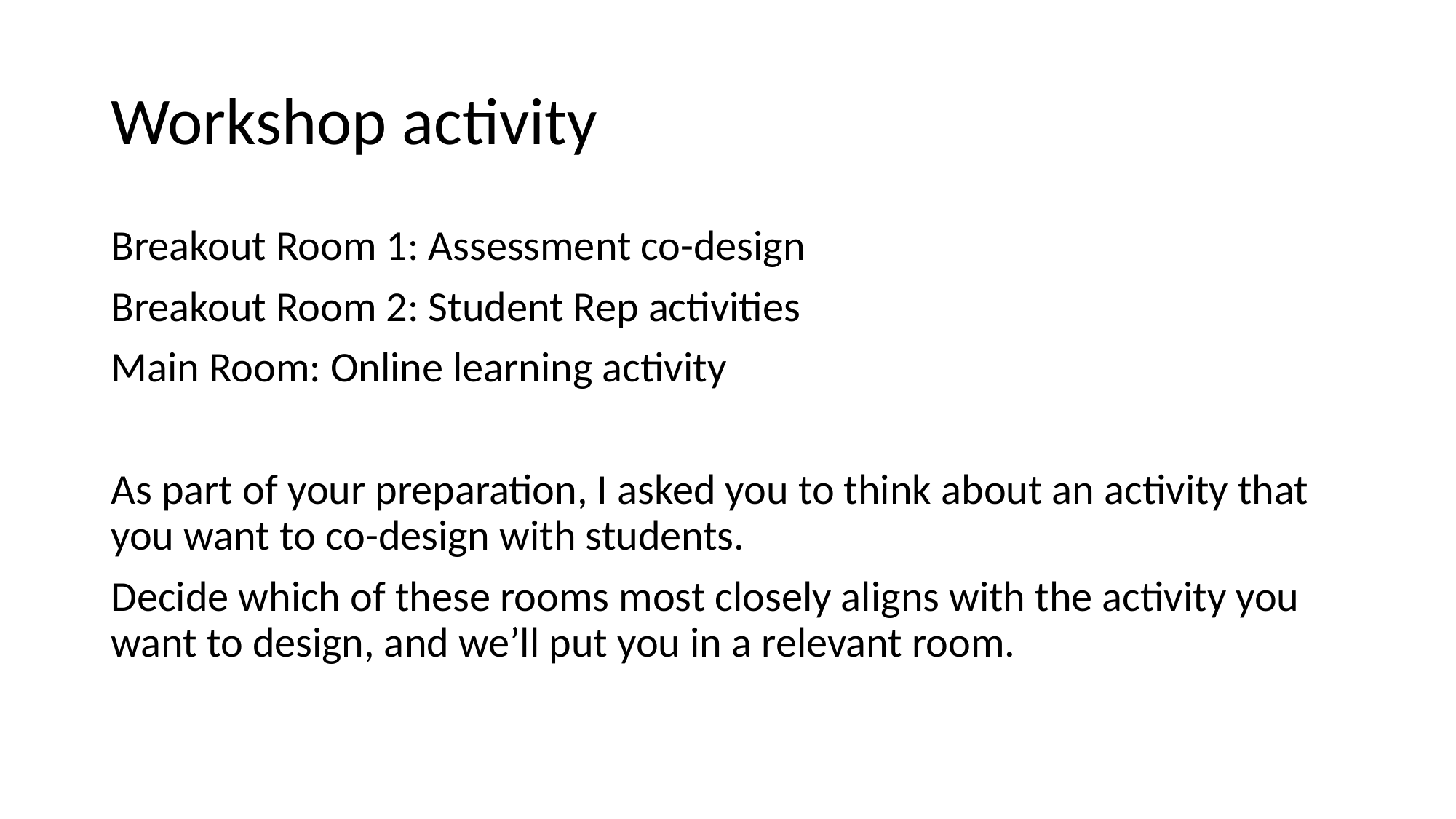

# Workshop activity
Breakout Room 1: Assessment co-design
Breakout Room 2: Student Rep activities
Main Room: Online learning activity

As part of your preparation, I asked you to think about an activity that you want to co-design with students.
Decide which of these rooms most closely aligns with the activity you want to design, and we’ll put you in a relevant room.